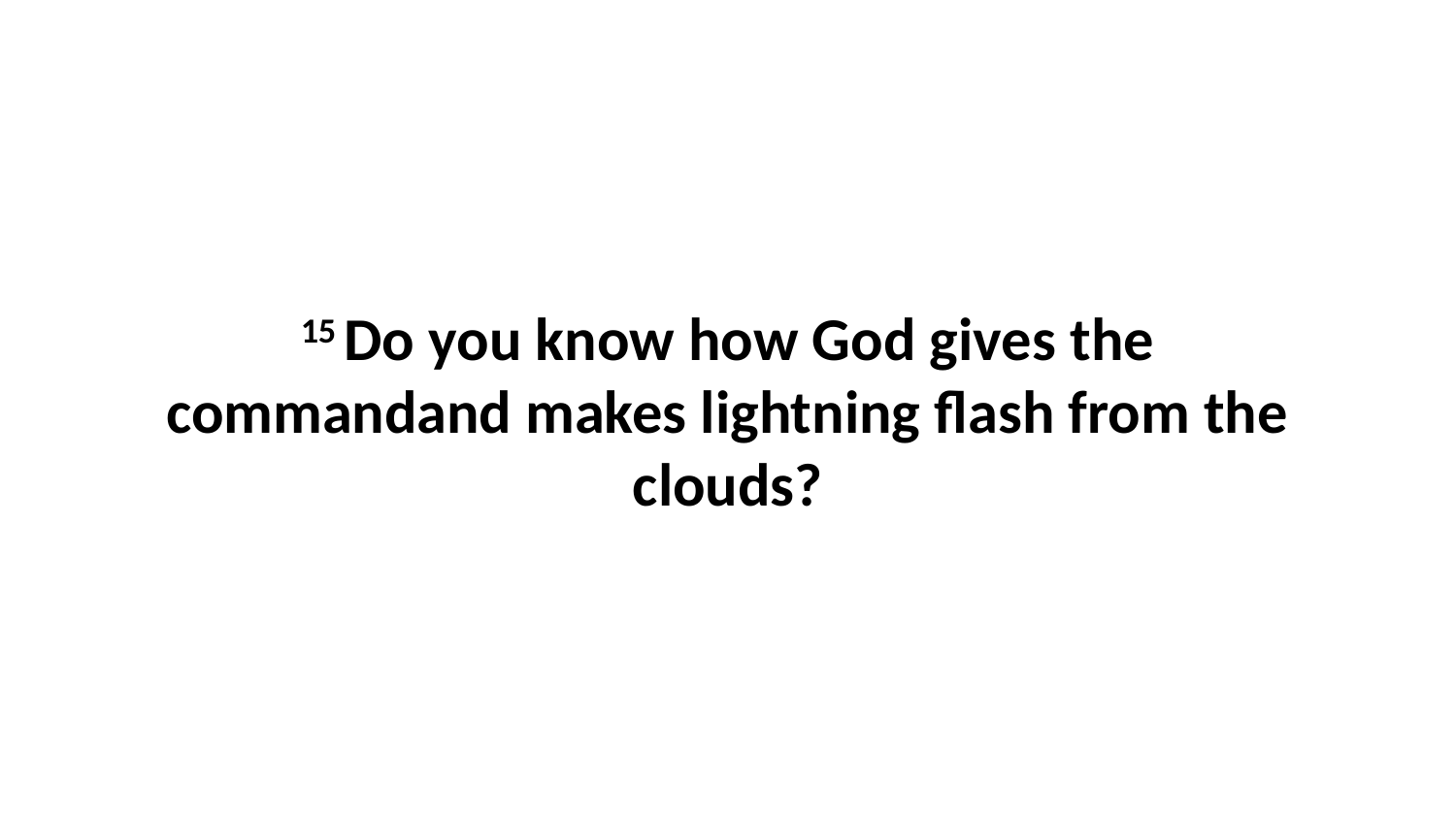

15 Do you know how God gives the commandand makes lightning flash from the clouds?